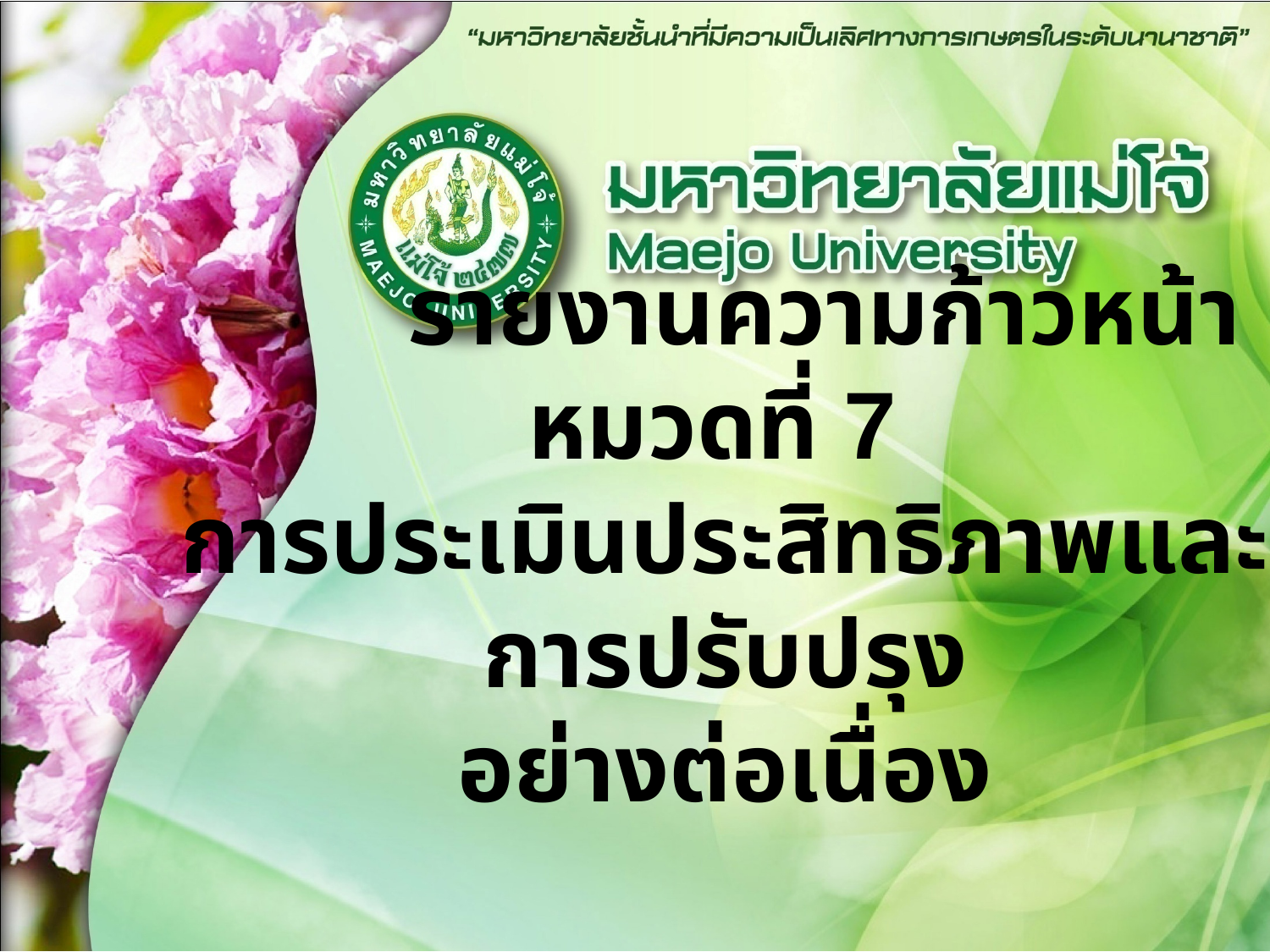

รายงานความก้าวหน้า หมวดที่ 7
การประเมินประสิทธิภาพและการปรับปรุง
อย่างต่อเนื่อง